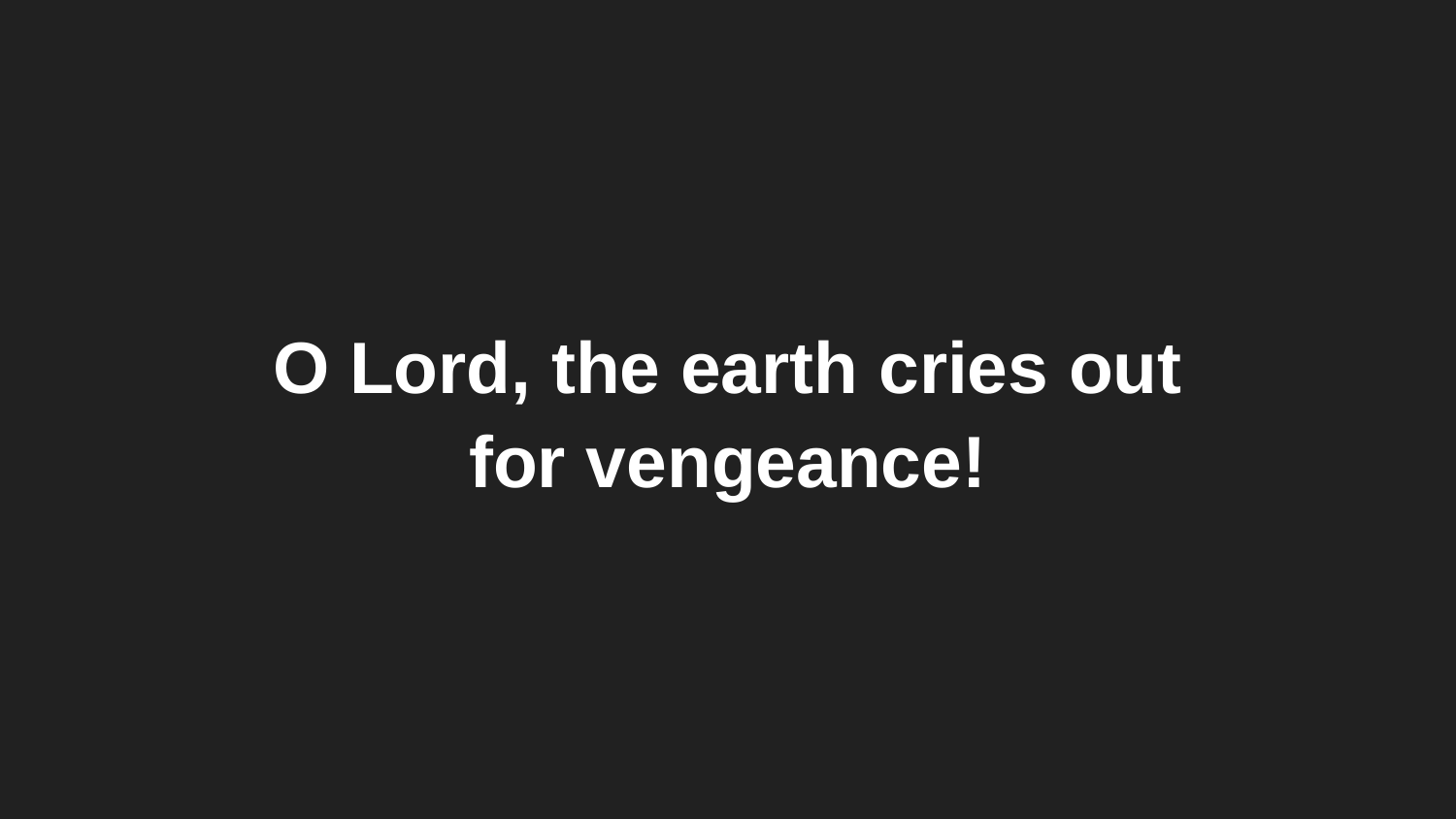

O Lord, the earth cries out
for vengeance!